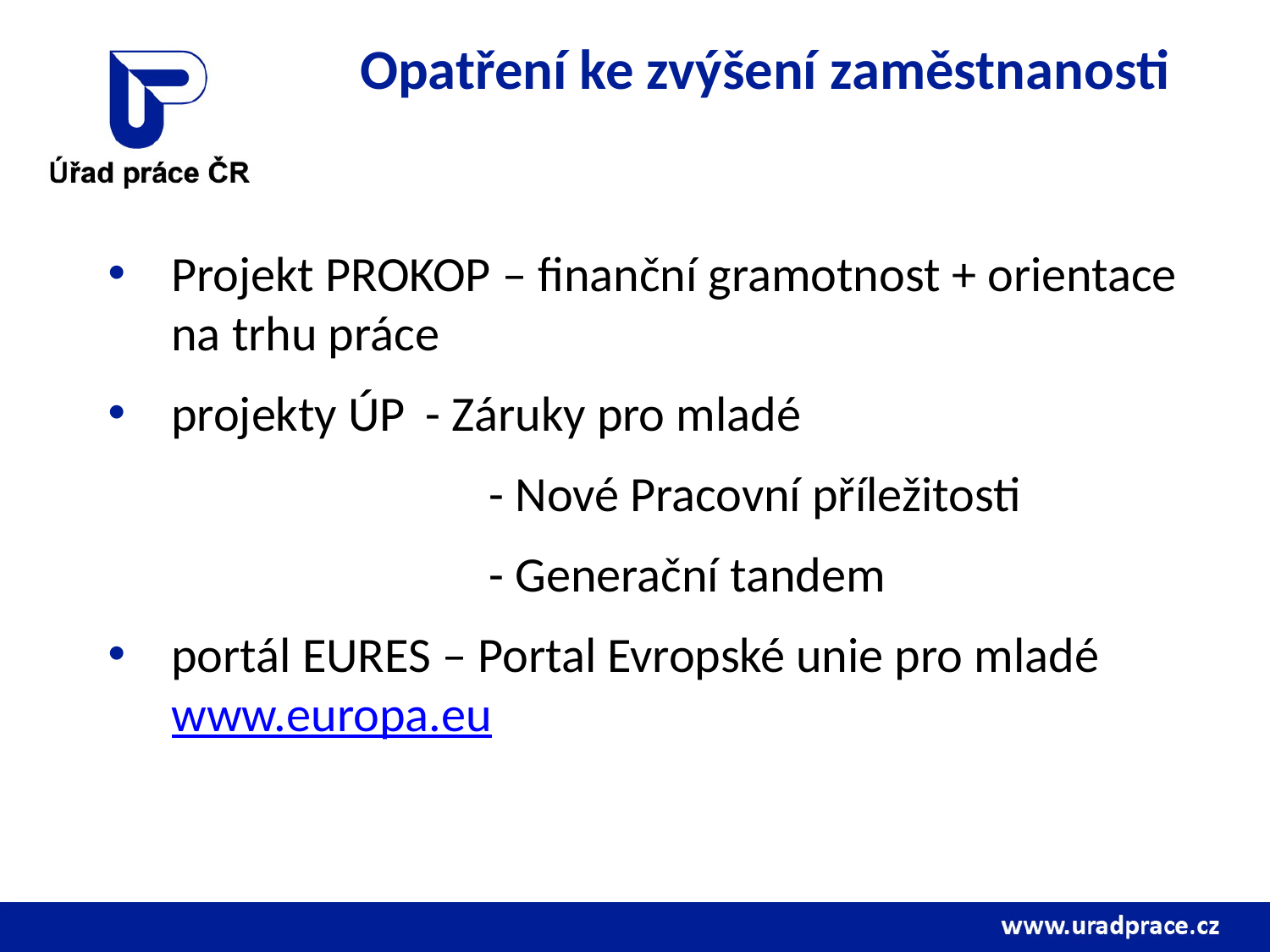

# Opatření ke zvýšení zaměstnanosti
Projekt PROKOP – finanční gramotnost + orientace na trhu práce
projekty ÚP	- Záruky pro mladé
		    	- Nové Pracovní příležitosti
			- Generační tandem
portál EURES – Portal Evropské unie pro mladé www.europa.eu